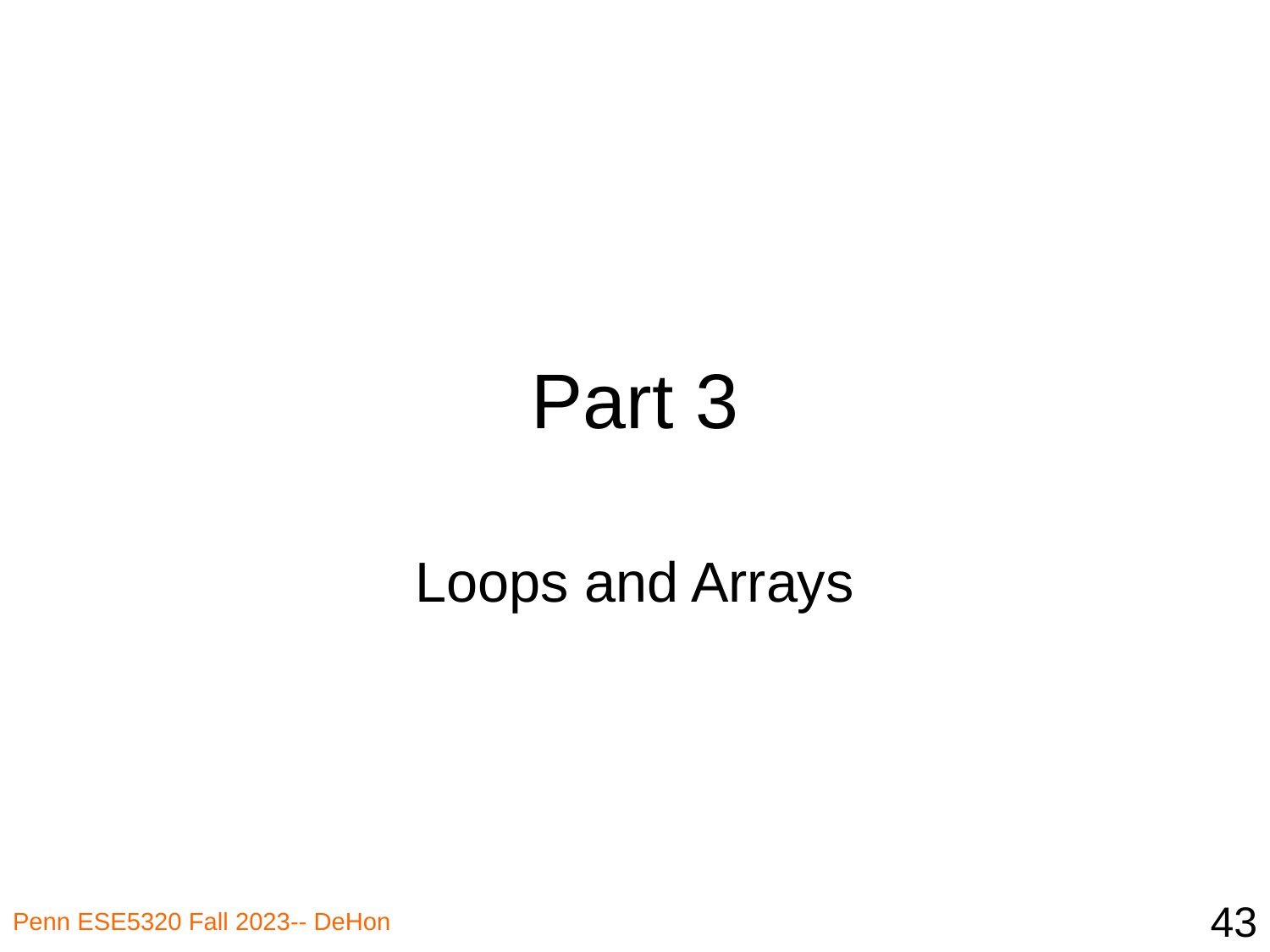

# Part 3
Loops and Arrays
43
Penn ESE5320 Fall 2023-- DeHon